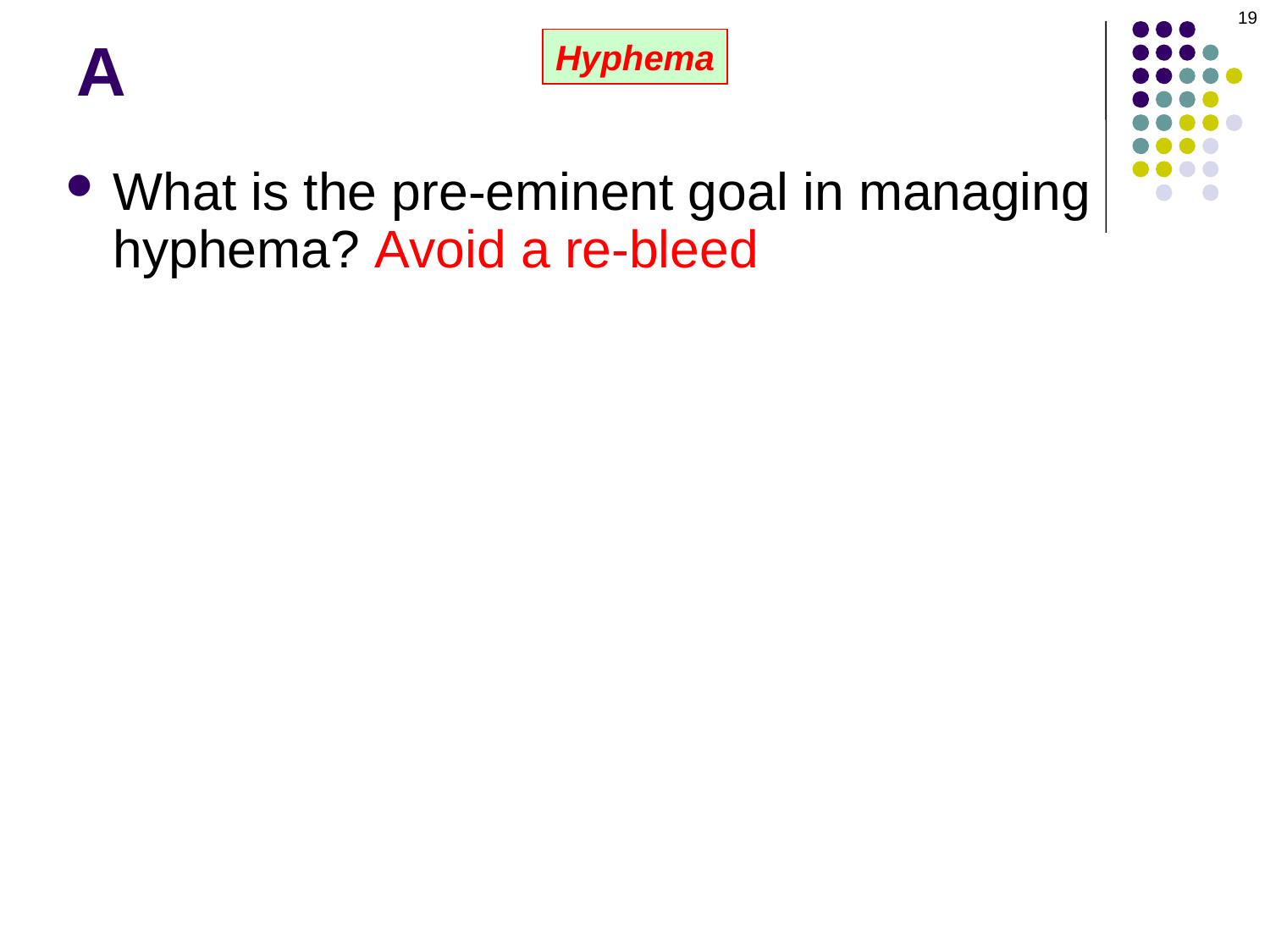

19
# A
Hyphema
What is the pre-eminent goal in managing hyphema? Avoid a re-bleed